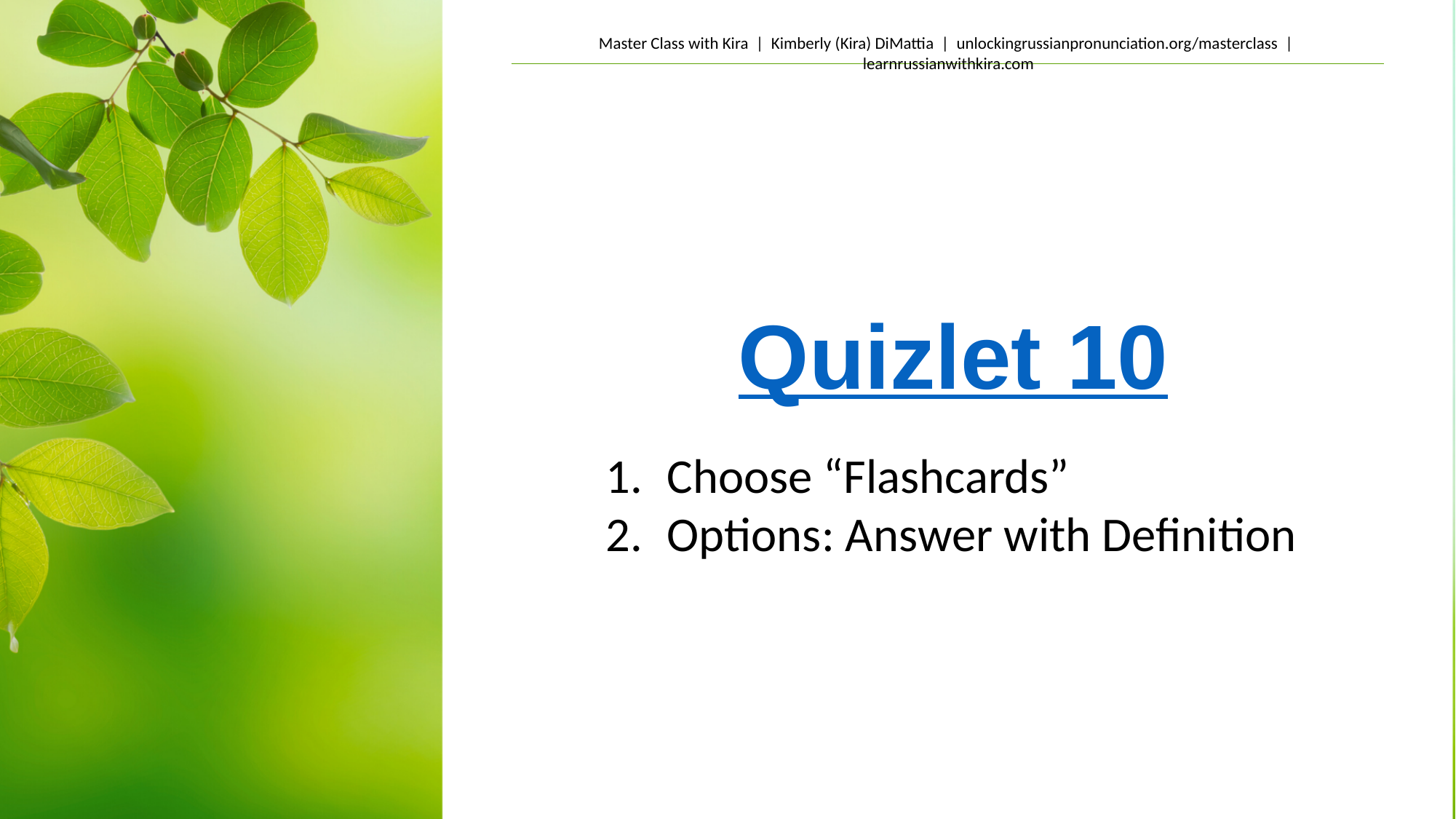

# Quizlet 10
Choose “Flashcards”
Options: Answer with Definition